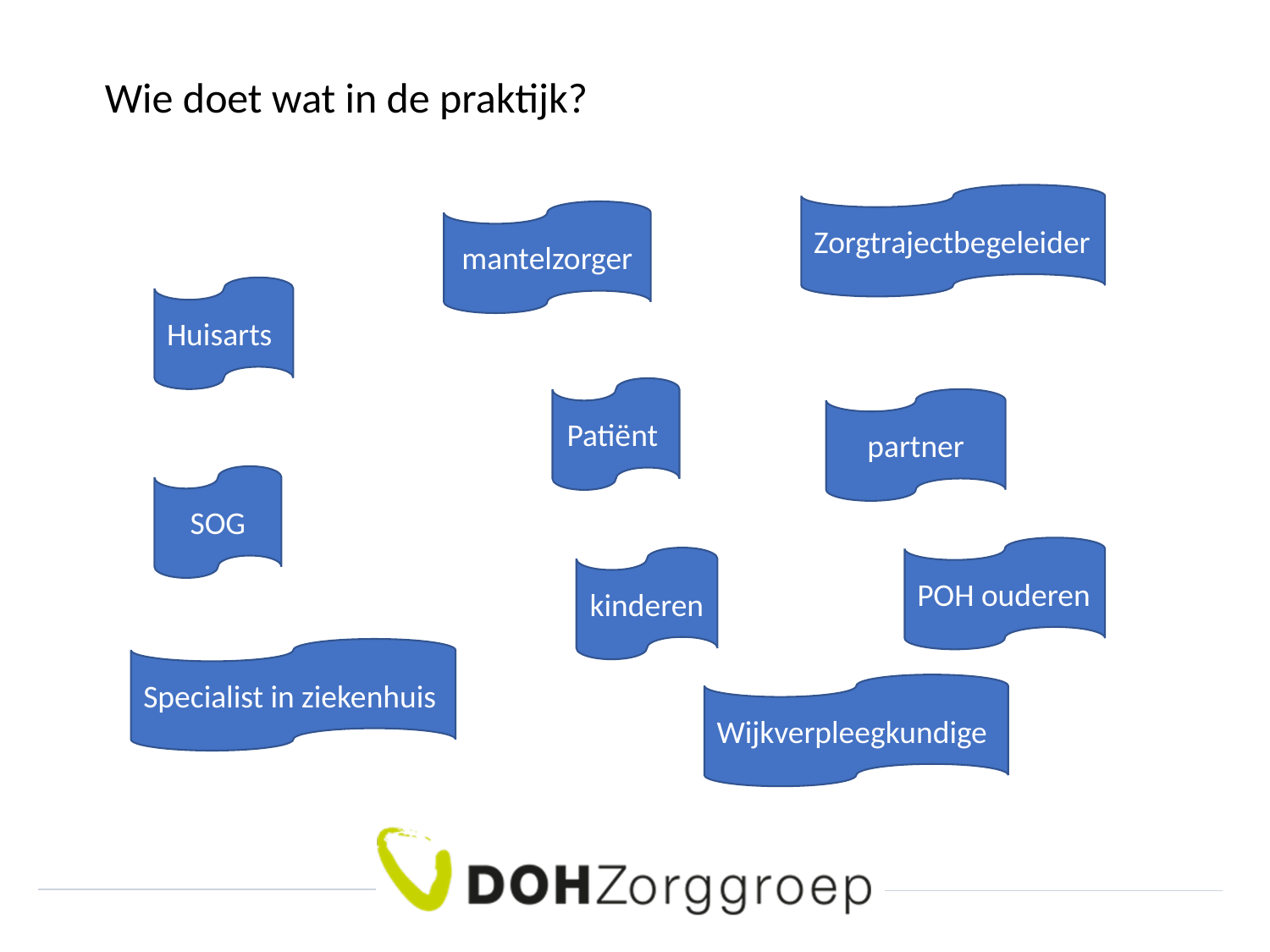

# Wie doet wat in de praktijk?
Zorgtrajectbegeleider
mantelzorger
Huisarts
Patiënt
partner
SOG
POH ouderen
kinderen
Specialist in ziekenhuis
Wijkverpleegkundige